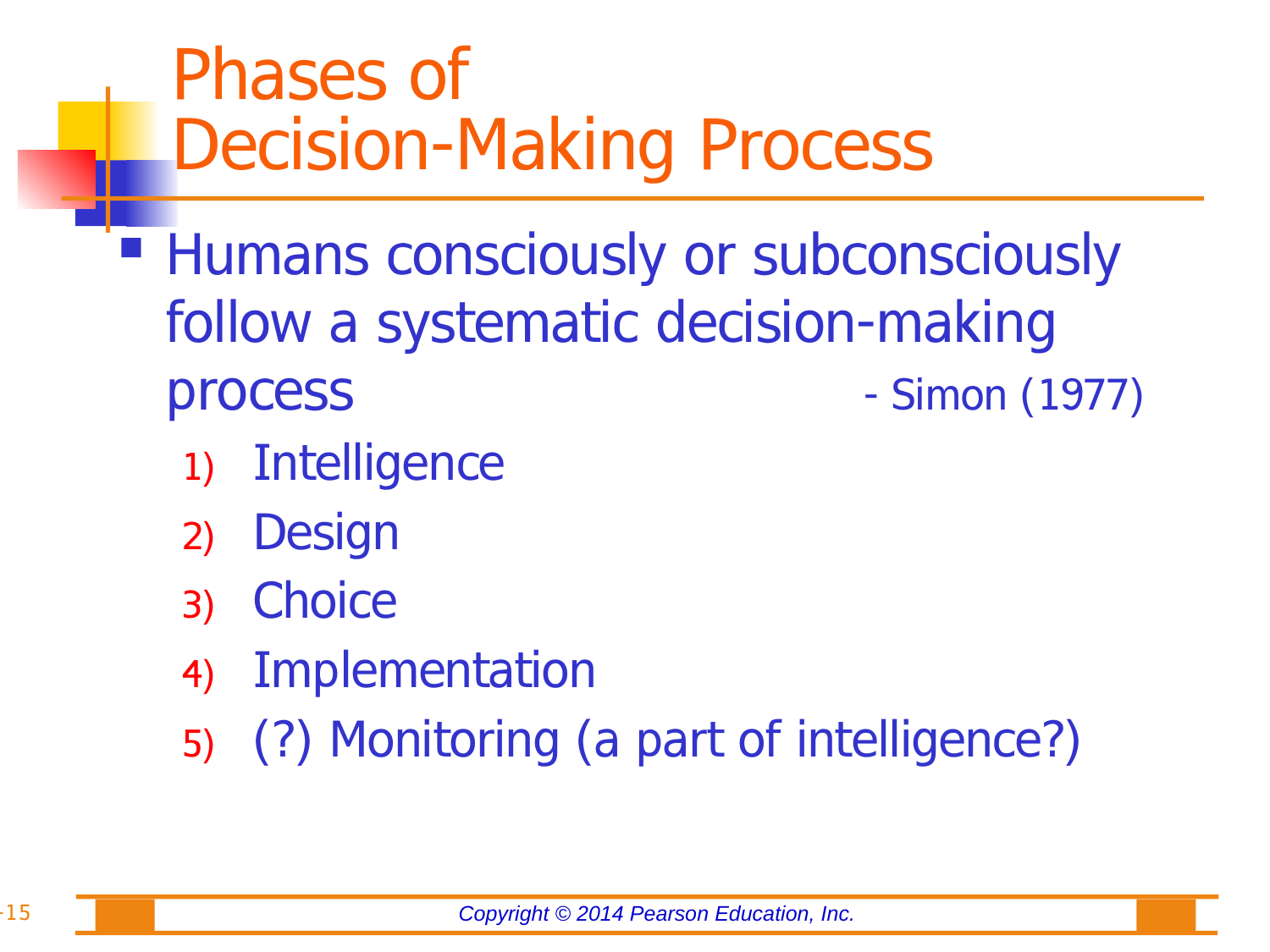

# Phases of Decision-Making Process
Humans consciously or subconsciously follow a systematic decision-making process                             - Simon (1977)
Intelligence
Design
Choice
Implementation
(?) Monitoring (a part of intelligence?)